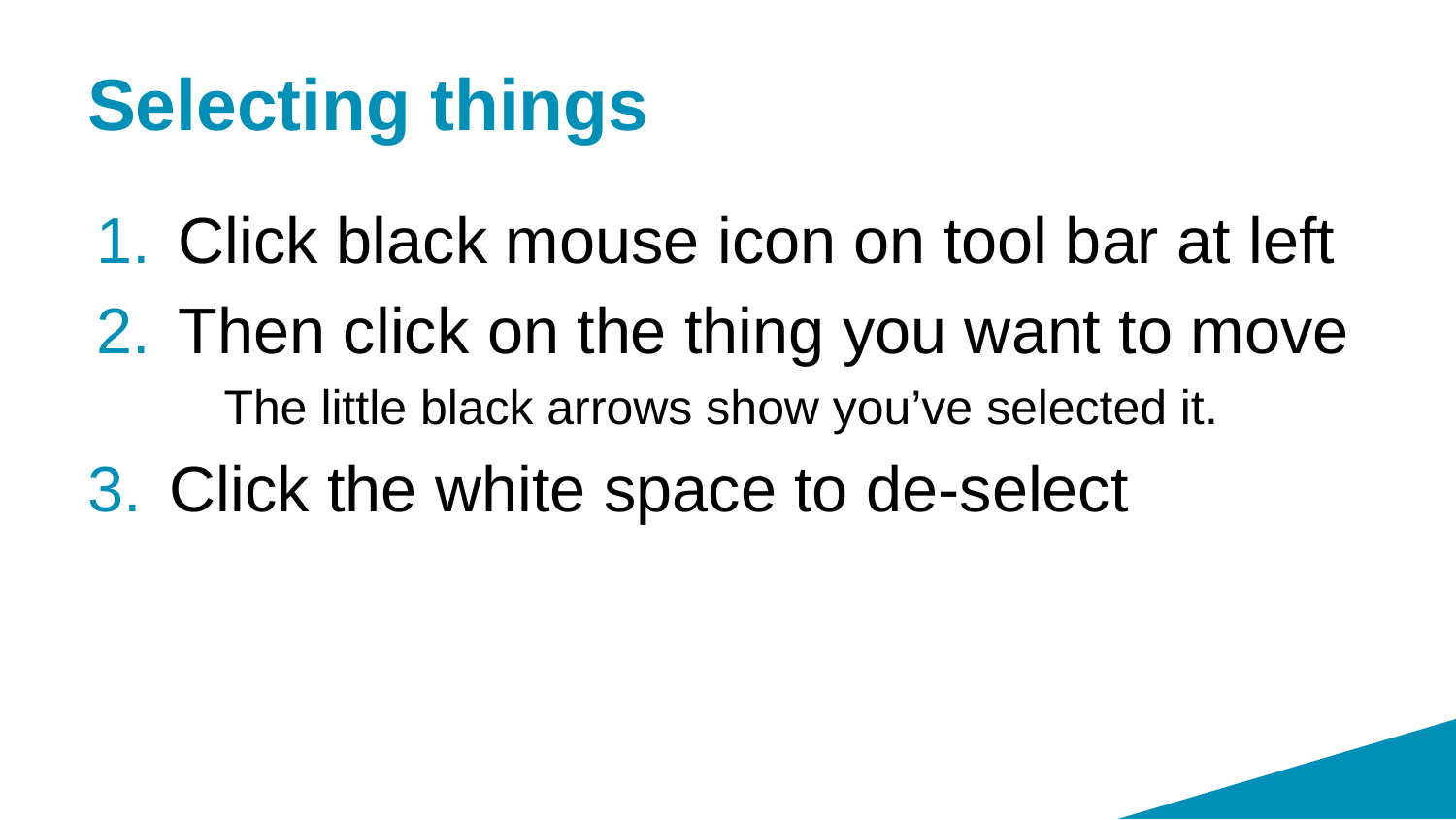

# Selecting things
Click black mouse icon on tool bar at left
Then click on the thing you want to move
The little black arrows show you’ve selected it.
Click the white space to de-select